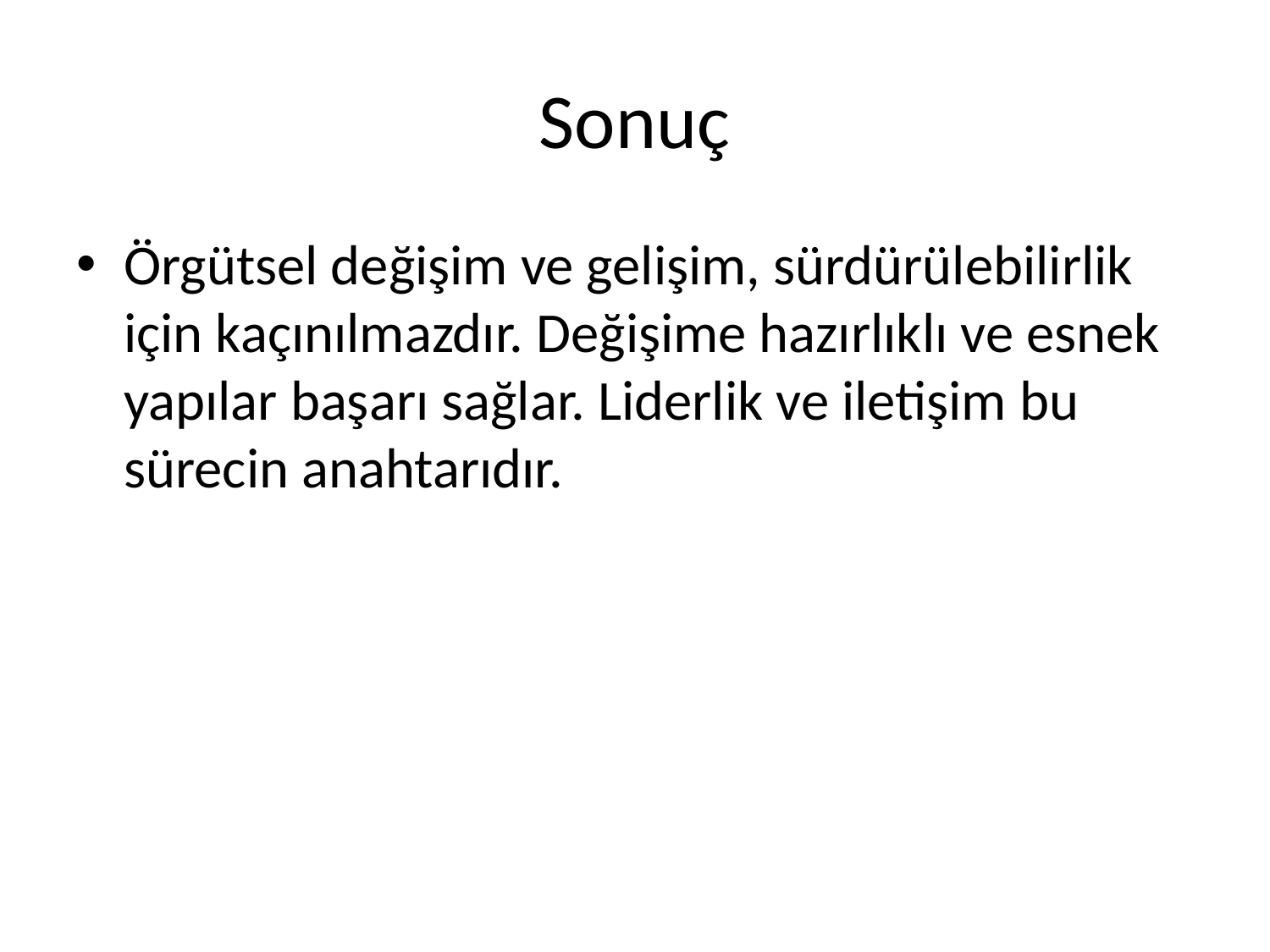

# Sonuç
Örgütsel değişim ve gelişim, sürdürülebilirlik için kaçınılmazdır. Değişime hazırlıklı ve esnek yapılar başarı sağlar. Liderlik ve iletişim bu sürecin anahtarıdır.